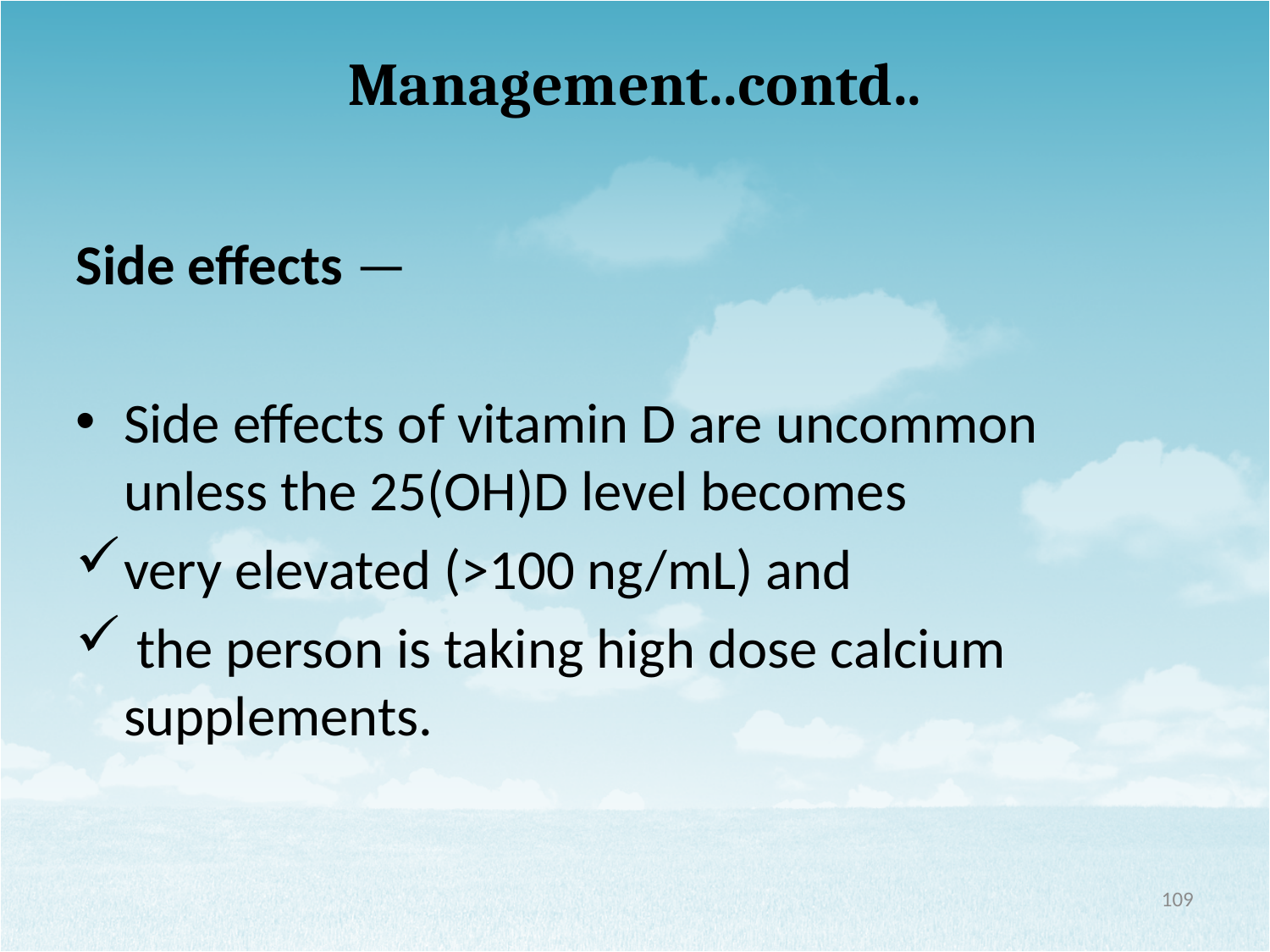

# Management..contd..
Side effects —

Side effects of vitamin D are uncommon unless the 25(OH)D level becomes
very elevated (>100 ng/mL) and
 the person is taking high dose calcium supplements.
109